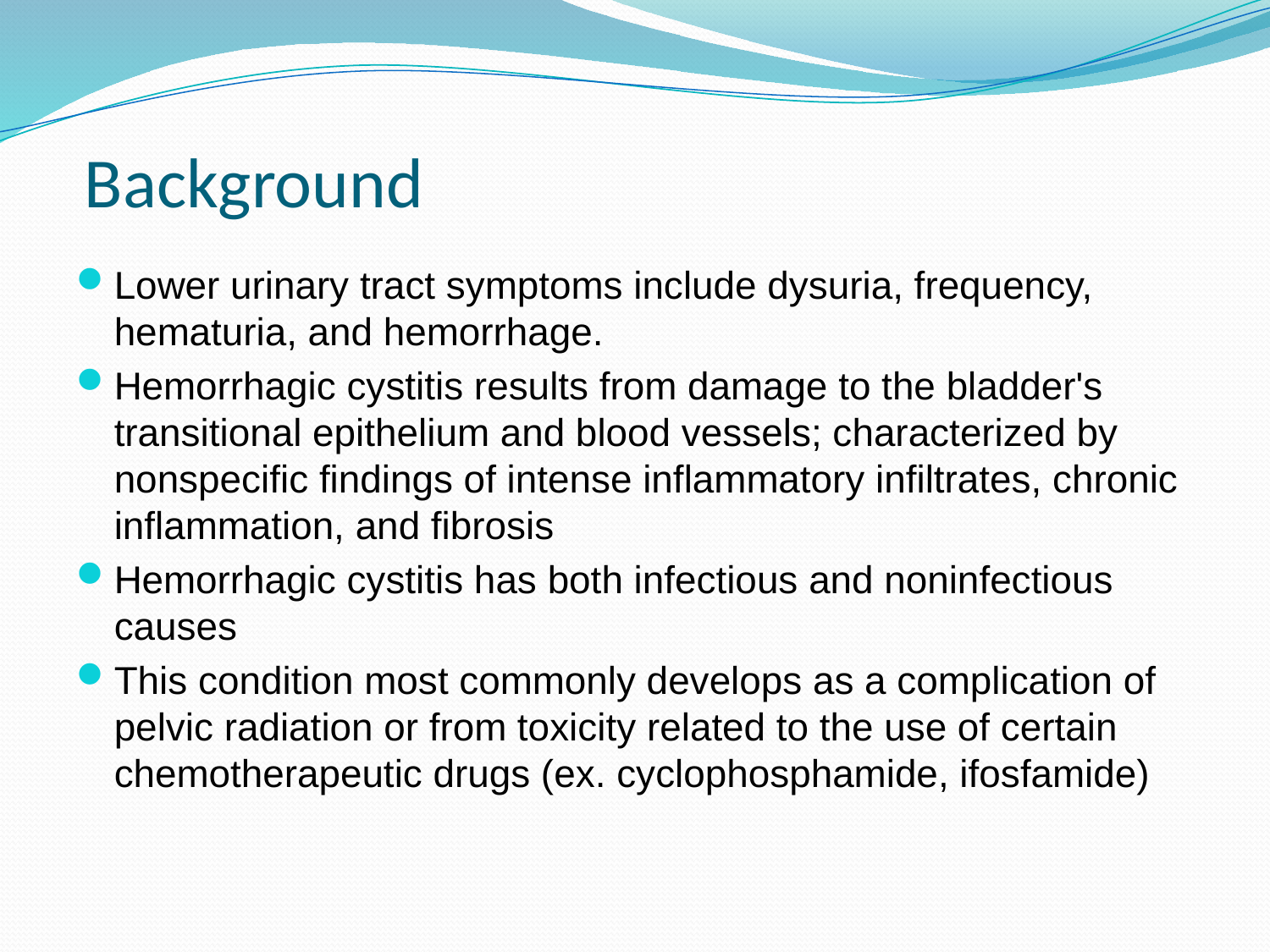

# Background
Lower urinary tract symptoms include dysuria, frequency, hematuria, and hemorrhage.
Hemorrhagic cystitis results from damage to the bladder's transitional epithelium and blood vessels; characterized by nonspecific findings of intense inflammatory infiltrates, chronic inflammation, and fibrosis
Hemorrhagic cystitis has both infectious and noninfectious causes
This condition most commonly develops as a complication of pelvic radiation or from toxicity related to the use of certain chemotherapeutic drugs (ex. cyclophosphamide, ifosfamide)